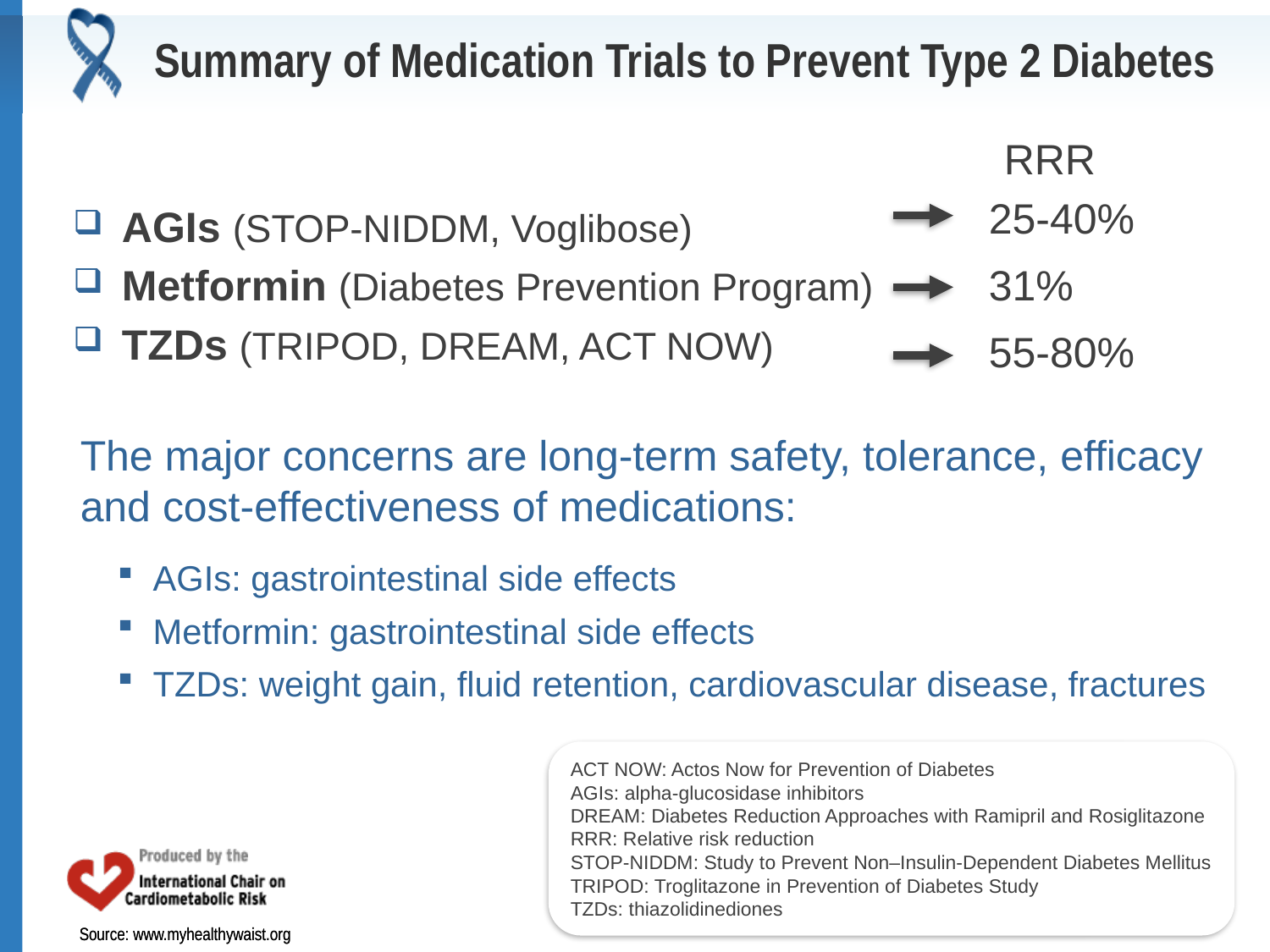

# Summary of Medication Trials to Prevent Type 2 Diabetes
RRR
 AGIs (STOP-NIDDM, Voglibose)
 Metformin (Diabetes Prevention Program)
 TZDs (TRIPOD, DREAM, ACT NOW)
25-40%
31%
55-80%
The major concerns are long-term safety, tolerance, efficacy and cost-effectiveness of medications:
  AGIs: gastrointestinal side effects
  Metformin: gastrointestinal side effects
  TZDs: weight gain, fluid retention, cardiovascular disease, fractures
ACT NOW: Actos Now for Prevention of Diabetes
AGIs: alpha-glucosidase inhibitors
DREAM: Diabetes Reduction Approaches with Ramipril and Rosiglitazone
RRR: Relative risk reduction
STOP-NIDDM: Study to Prevent Non–Insulin-Dependent Diabetes Mellitus
TRIPOD: Troglitazone in Prevention of Diabetes Study
TZDs: thiazolidinediones